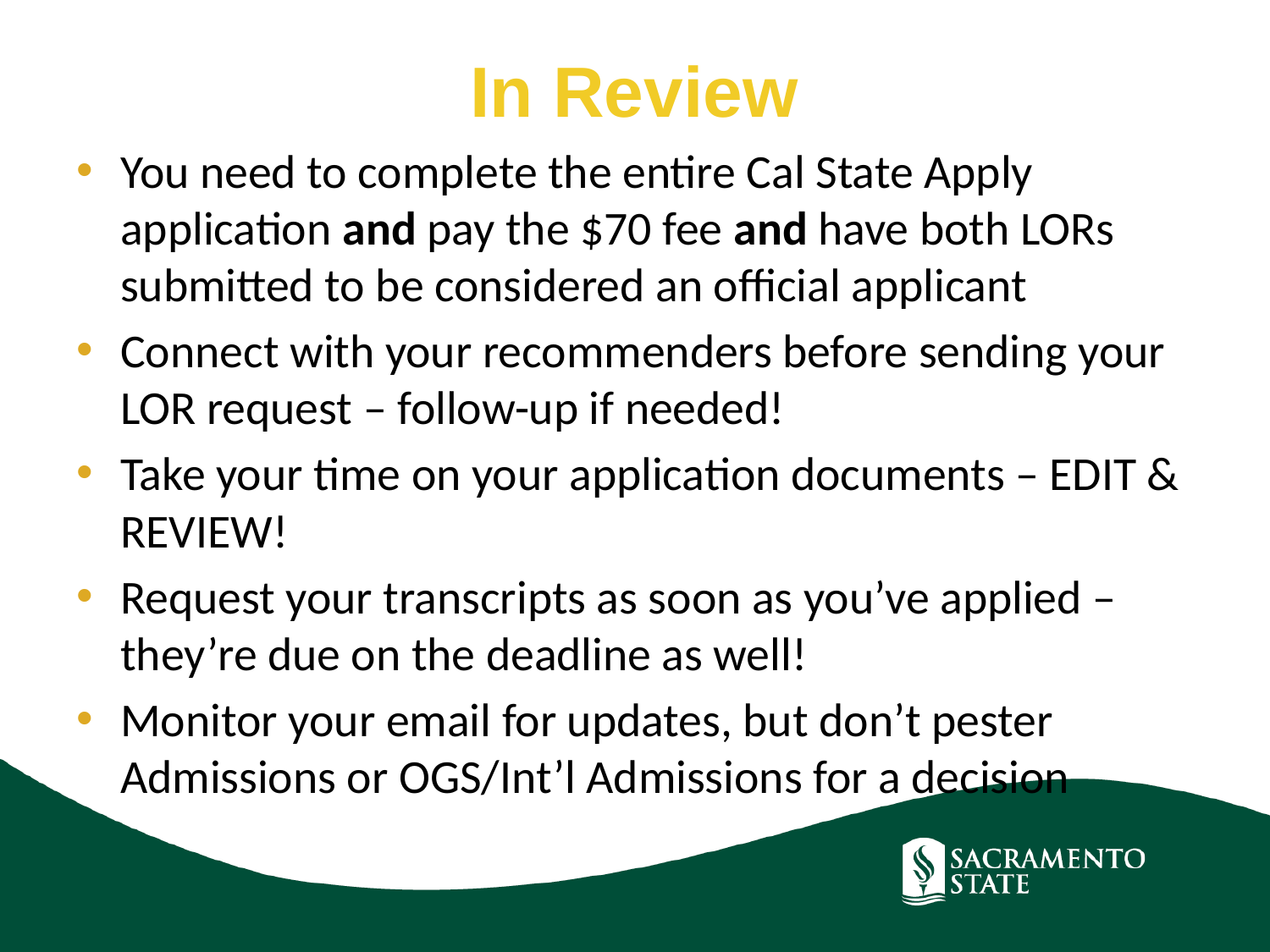

In Review
You need to complete the entire Cal State Apply application and pay the $70 fee and have both LORs submitted to be considered an official applicant
Connect with your recommenders before sending your LOR request – follow-up if needed!
Take your time on your application documents – EDIT & REVIEW!
Request your transcripts as soon as you’ve applied – they’re due on the deadline as well!
Monitor your email for updates, but don’t pester Admissions or OGS/Int’l Admissions for a decision